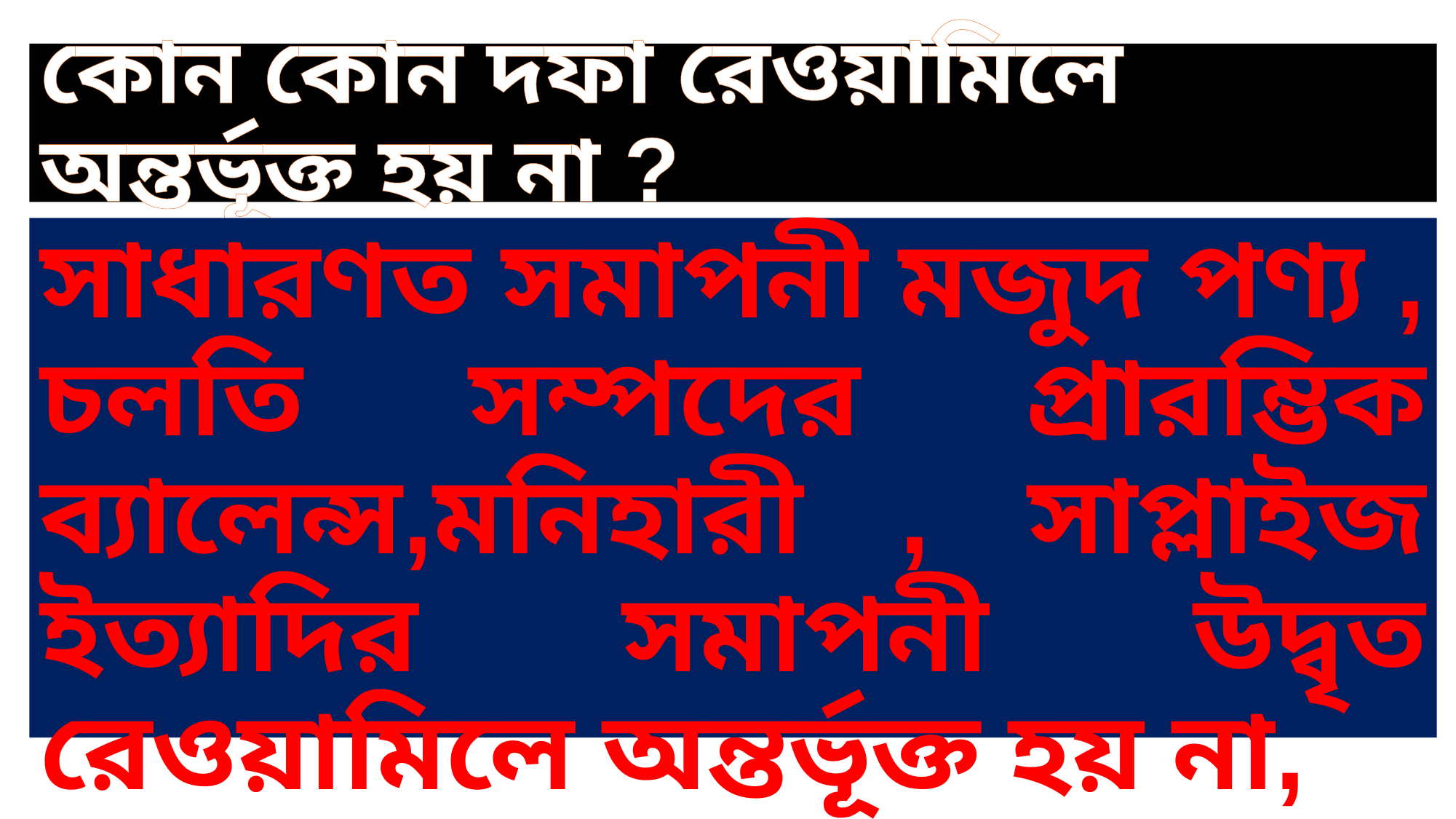

# কোন কোন দফা রেওয়ামিলে অন্তর্ভূক্ত হয় না ?
সাধারণত সমাপনী মজুদ পণ্য , চলতি সম্পদের প্রারম্ভিক ব্যালেন্স,মনিহারী , সাপ্লাইজ ইত্যাদির সমাপনী উদ্বৃত রেওয়ামিলে অন্তর্ভূক্ত হয় না,